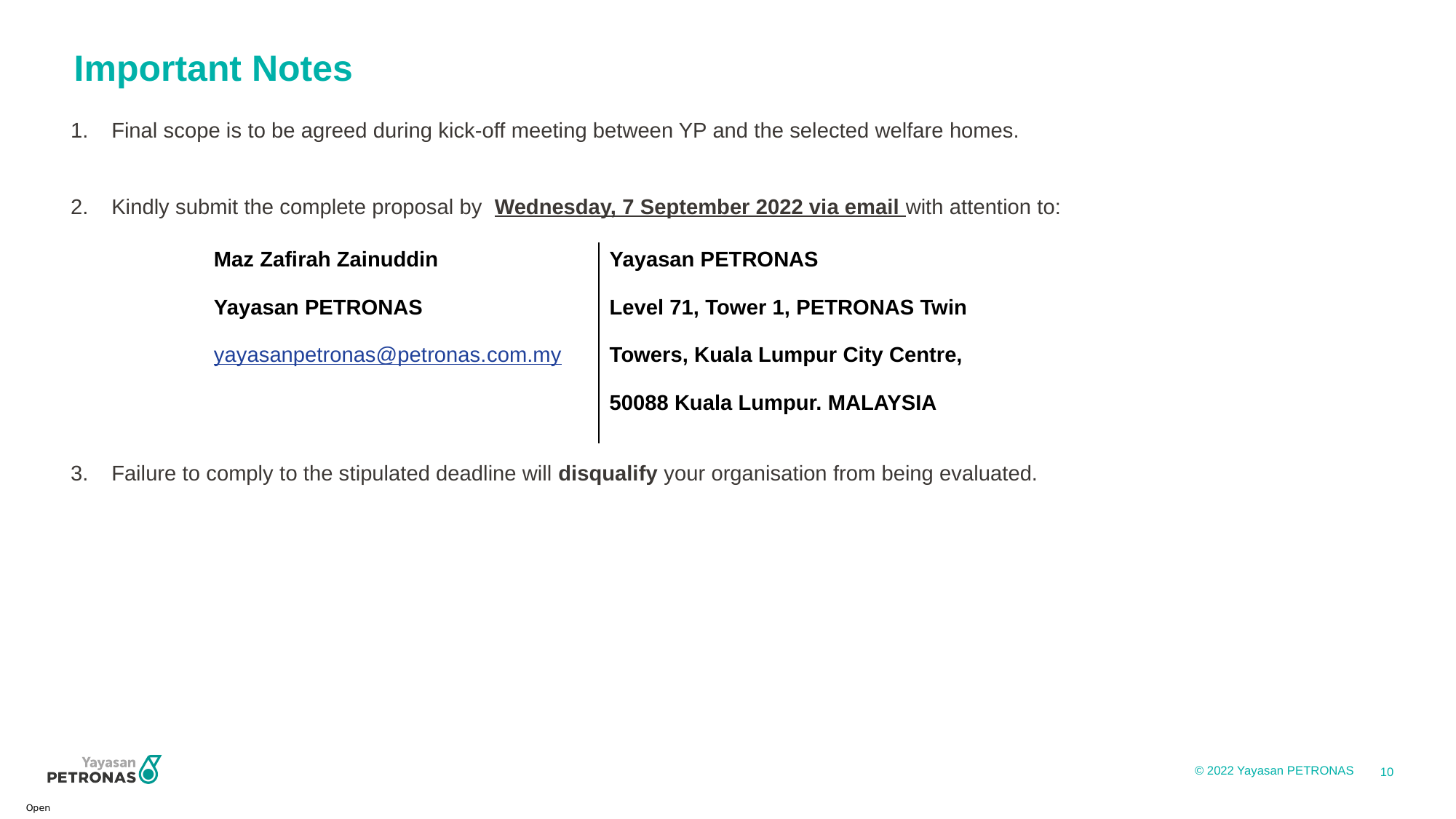

# Important Notes
Final scope is to be agreed during kick-off meeting between YP and the selected welfare homes.

Kindly submit the complete proposal by  Wednesday, 7 September 2022 via email with attention to:

Failure to comply to the stipulated deadline will disqualify your organisation from being evaluated.

| Maz Zafirah Zainuddin Yayasan PETRONAS yayasanpetronas@petronas.com.my | Yayasan PETRONAS Level 71, Tower 1, PETRONAS Twin Towers, Kuala Lumpur City Centre, 50088 Kuala Lumpur. MALAYSIA |
| --- | --- |
10
Open